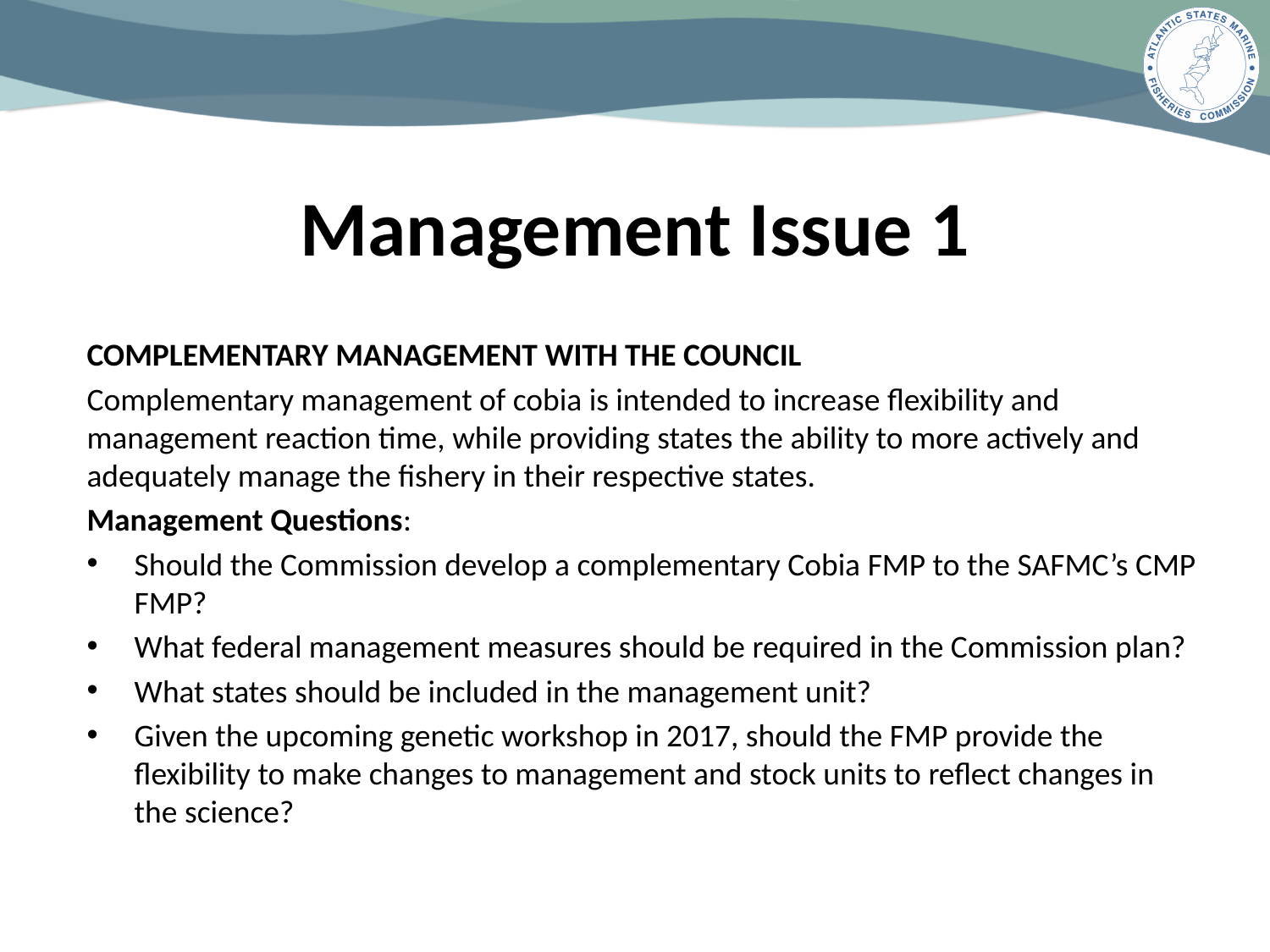

# Management Issue 1
COMPLEMENTARY MANAGEMENT WITH THE COUNCIL
Complementary management of cobia is intended to increase flexibility and management reaction time, while providing states the ability to more actively and adequately manage the fishery in their respective states.
Management Questions:
Should the Commission develop a complementary Cobia FMP to the SAFMC’s CMP FMP?
What federal management measures should be required in the Commission plan?
What states should be included in the management unit?
Given the upcoming genetic workshop in 2017, should the FMP provide the flexibility to make changes to management and stock units to reflect changes in the science?